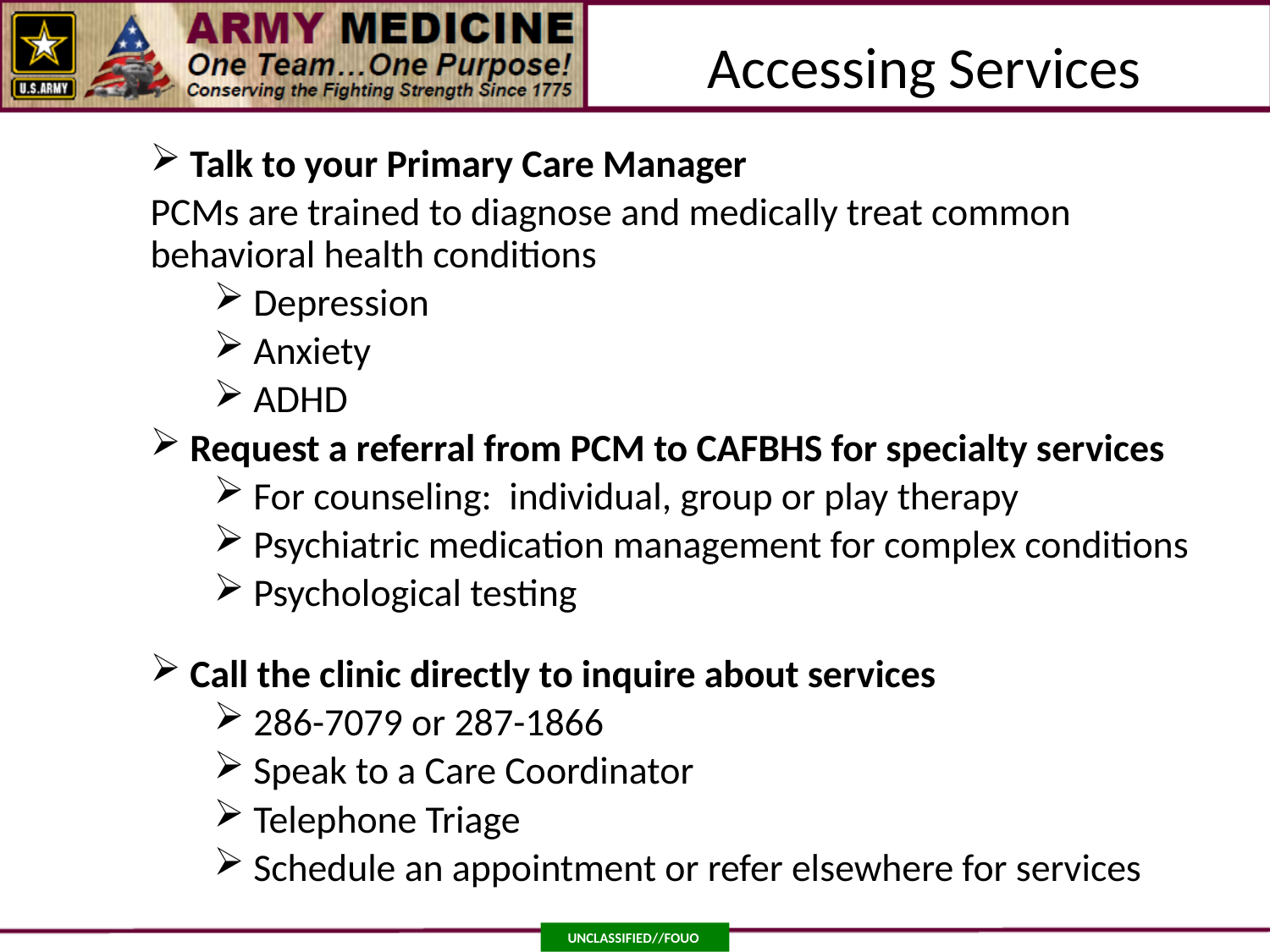

# Accessing Services
Talk to your Primary Care Manager
PCMs are trained to diagnose and medically treat common  behavioral health conditions
Depression
Anxiety
ADHD
Request a referral from PCM to CAFBHS for specialty services
For counseling:  individual, group or play therapy
Psychiatric medication management for complex conditions
Psychological testing

Call the clinic directly to inquire about services
286-7079 or 287-1866
Speak to a Care Coordinator
Telephone Triage
Schedule an appointment or refer elsewhere for services

Unclassified//FOUO